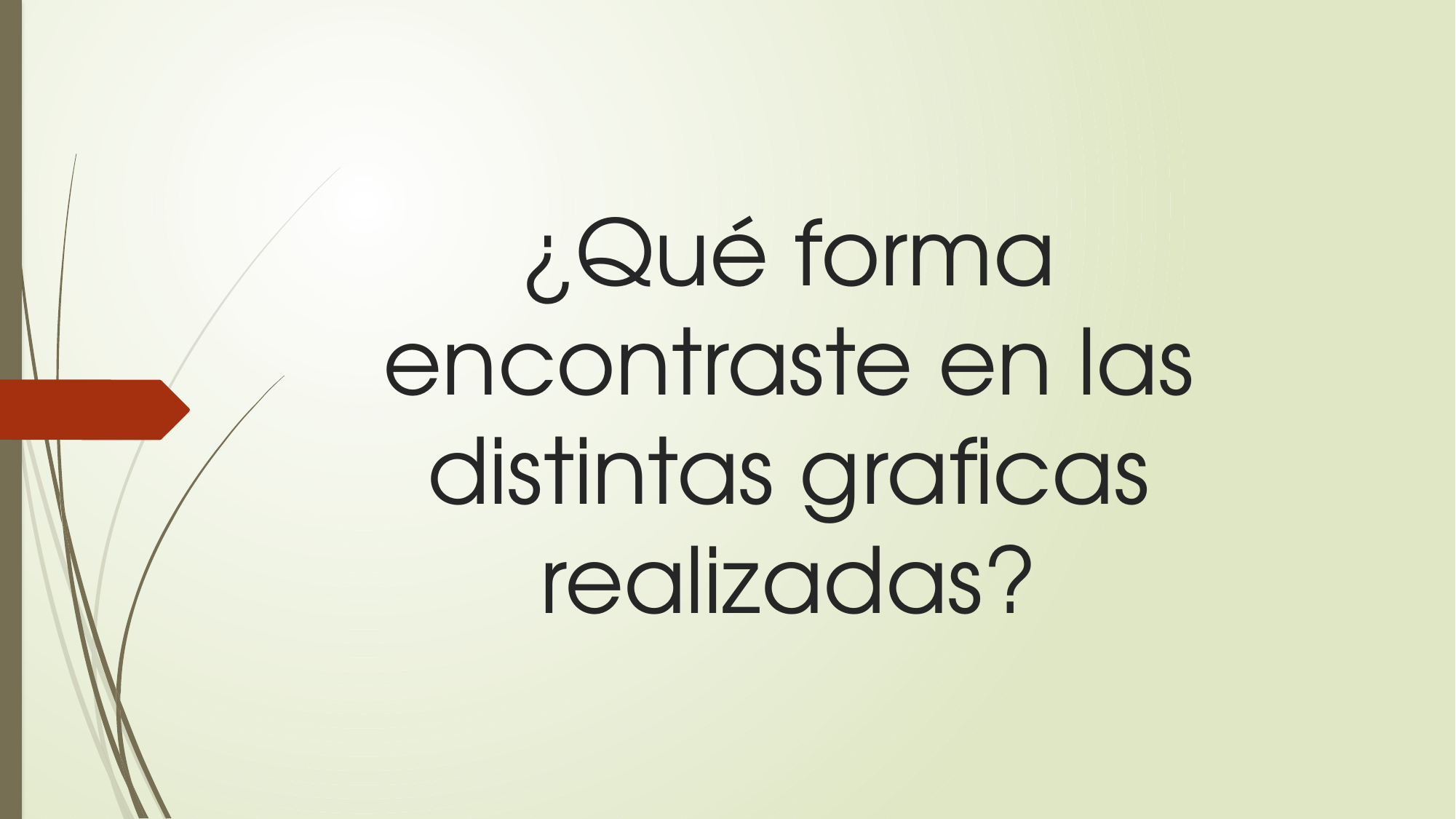

# ¿Qué forma encontraste en las distintas graficas realizadas?